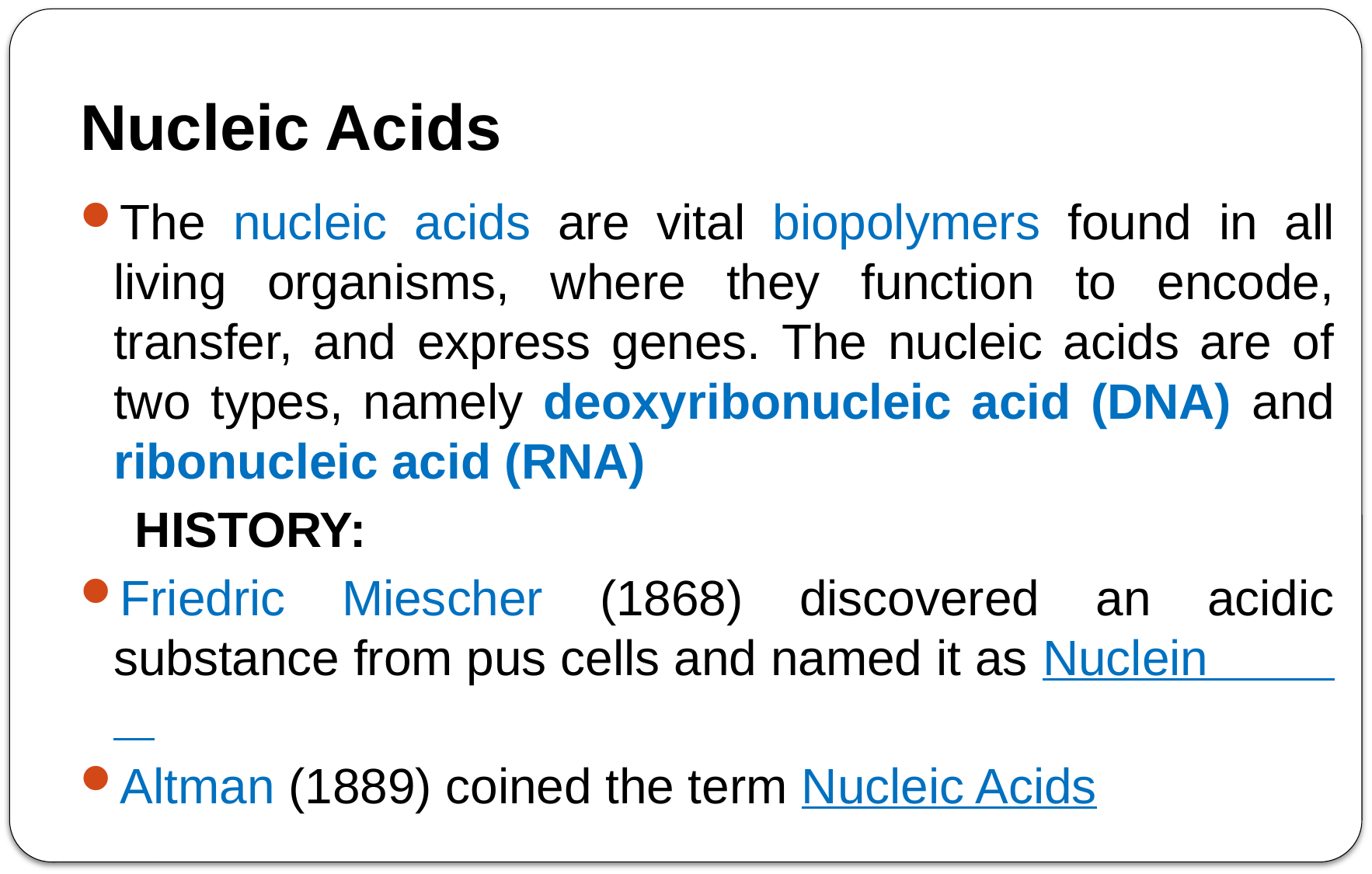

# Nucleic Acids
The nucleic acids are vital biopolymers found in all living organisms, where they function to encode, transfer, and express genes. The nucleic acids are of two types, namely deoxyribonucleic acid (DNA) and ribonucleic acid (RNA)
    HISTORY:
Friedric Miescher (1868) discovered an acidic substance from pus cells and named it as Nuclein
Altman (1889) coined the term Nucleic Acids